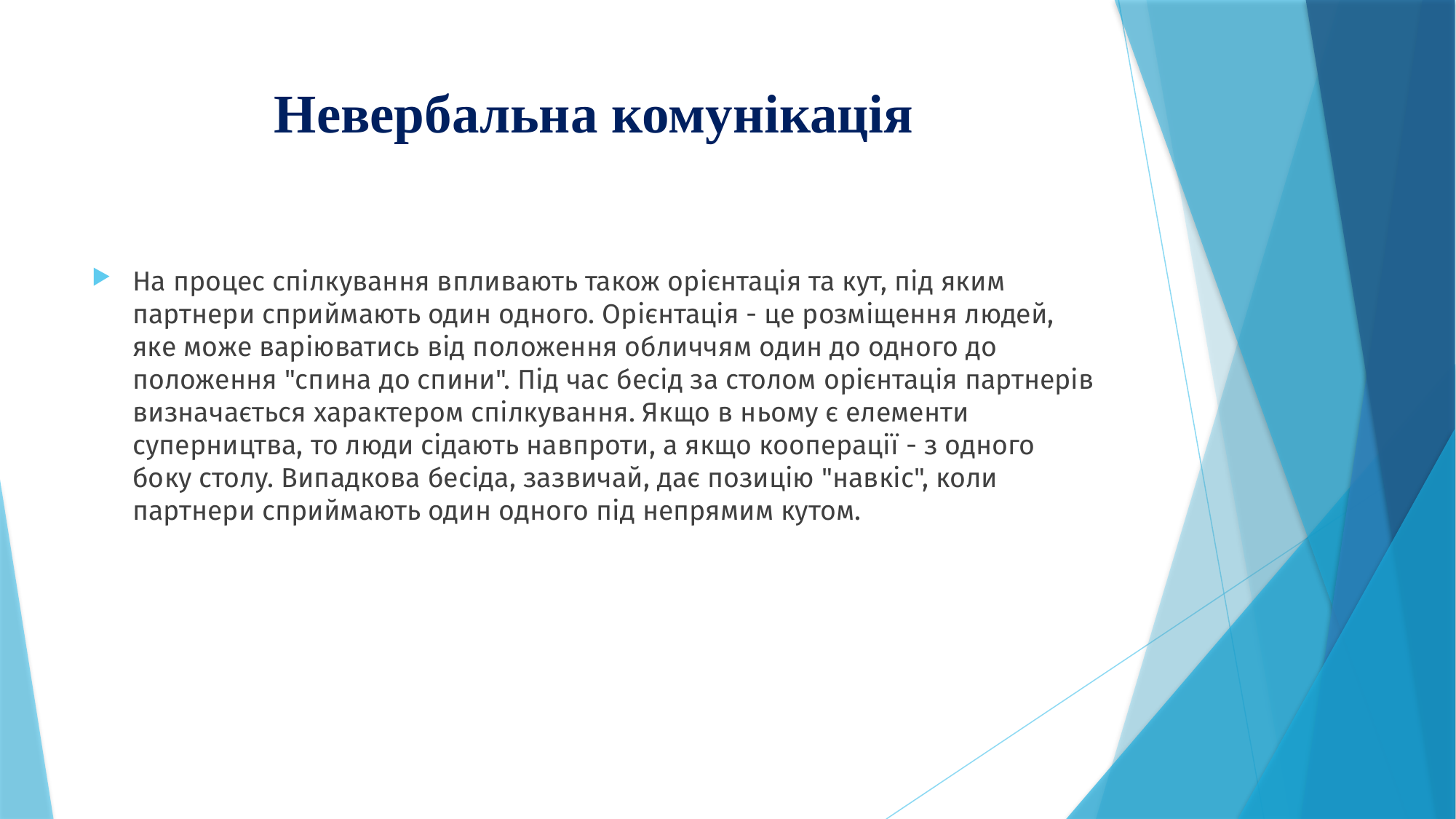

# Невербальна комунікація
На процес спілкування впливають також орієнтація та кут, під яким партнери сприймають один одного. Орієнтація - це розміщення людей, яке може варіюватись від положення обличчям один до одного до положення "спина до спини". Під час бесід за столом орієнтація партнерів визначається характером спілкування. Якщо в ньому є елементи суперництва, то люди сідають навпроти, а якщо кооперації - з одного боку столу. Випадкова бесіда, зазвичай, дає позицію "навкіс", коли партнери сприймають один одного під непрямим кутом.